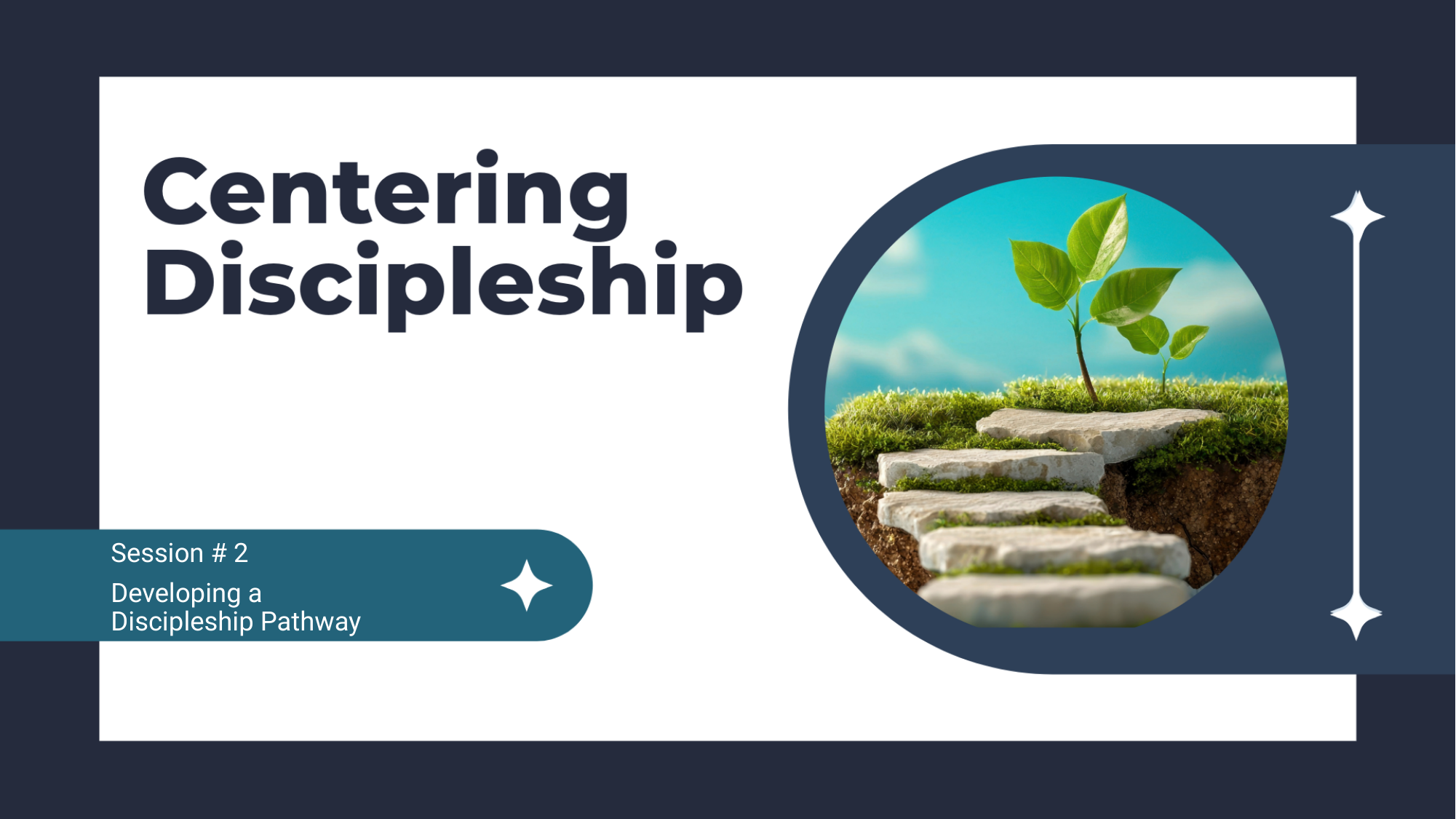

Session # 2
Developing a                     Discipleship Pathway